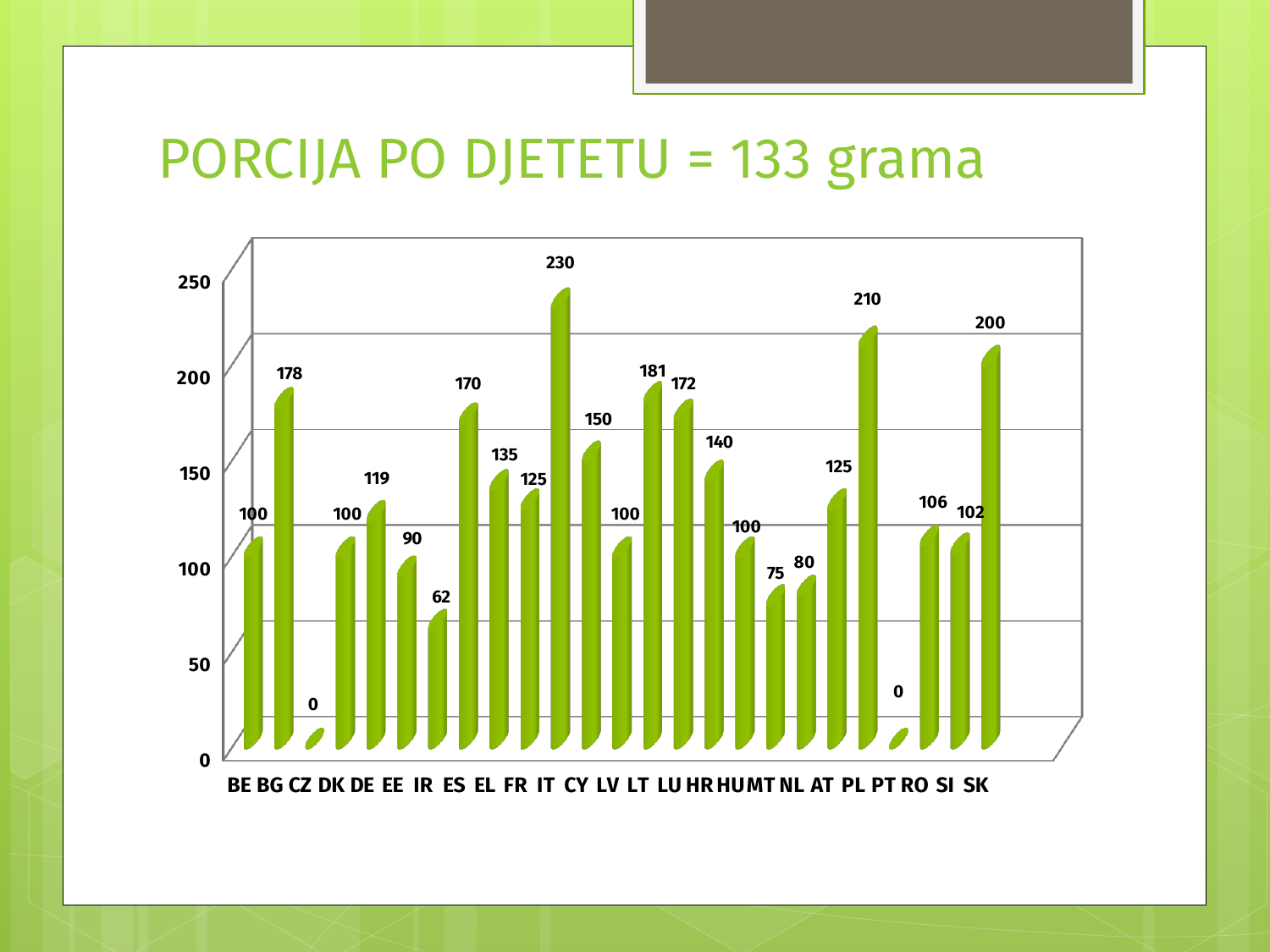

# porcija po djetetu = 133 grama

[unsupported chart]